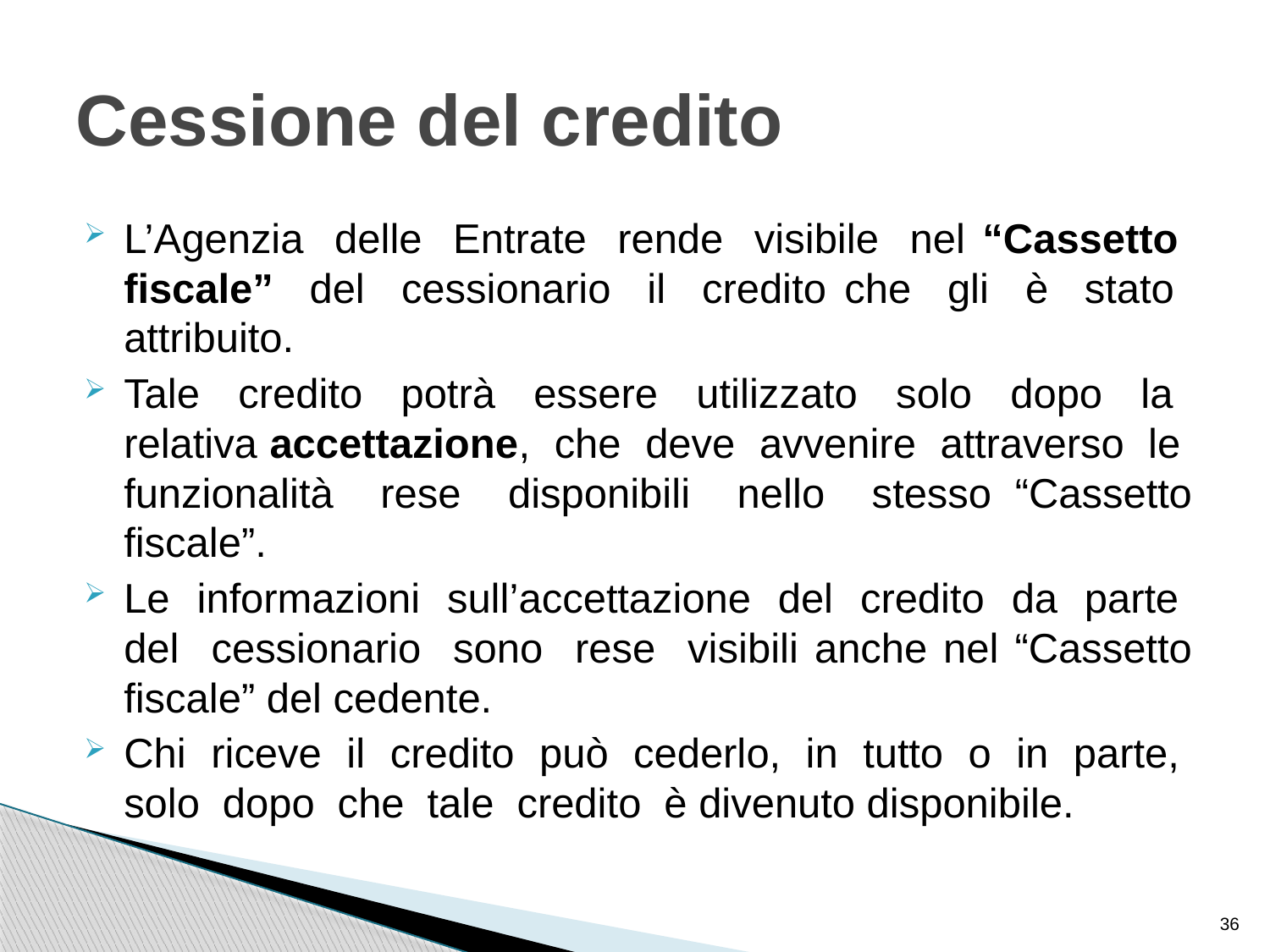

# Cessione del credito
L’Agenzia  delle  Entrate  rende  visibile  nel “Cassetto  fiscale”  del  cessionario  il  credito che  gli  è  stato  attribuito.
Tale  credito  potrà  essere  utilizzato  solo  dopo  la  relativa accettazione,  che  deve  avvenire  attraverso  le  funzionalità  rese  disponibili  nello  stesso “Cassetto fiscale”.
Le  informazioni  sull’accettazione  del  credito  da  parte  del  cessionario  sono  rese  visibili anche nel “Cassetto fiscale” del cedente.
Chi  riceve  il  credito  può  cederlo,  in  tutto  o  in  parte,  solo  dopo  che  tale  credito  è divenuto disponibile.
36